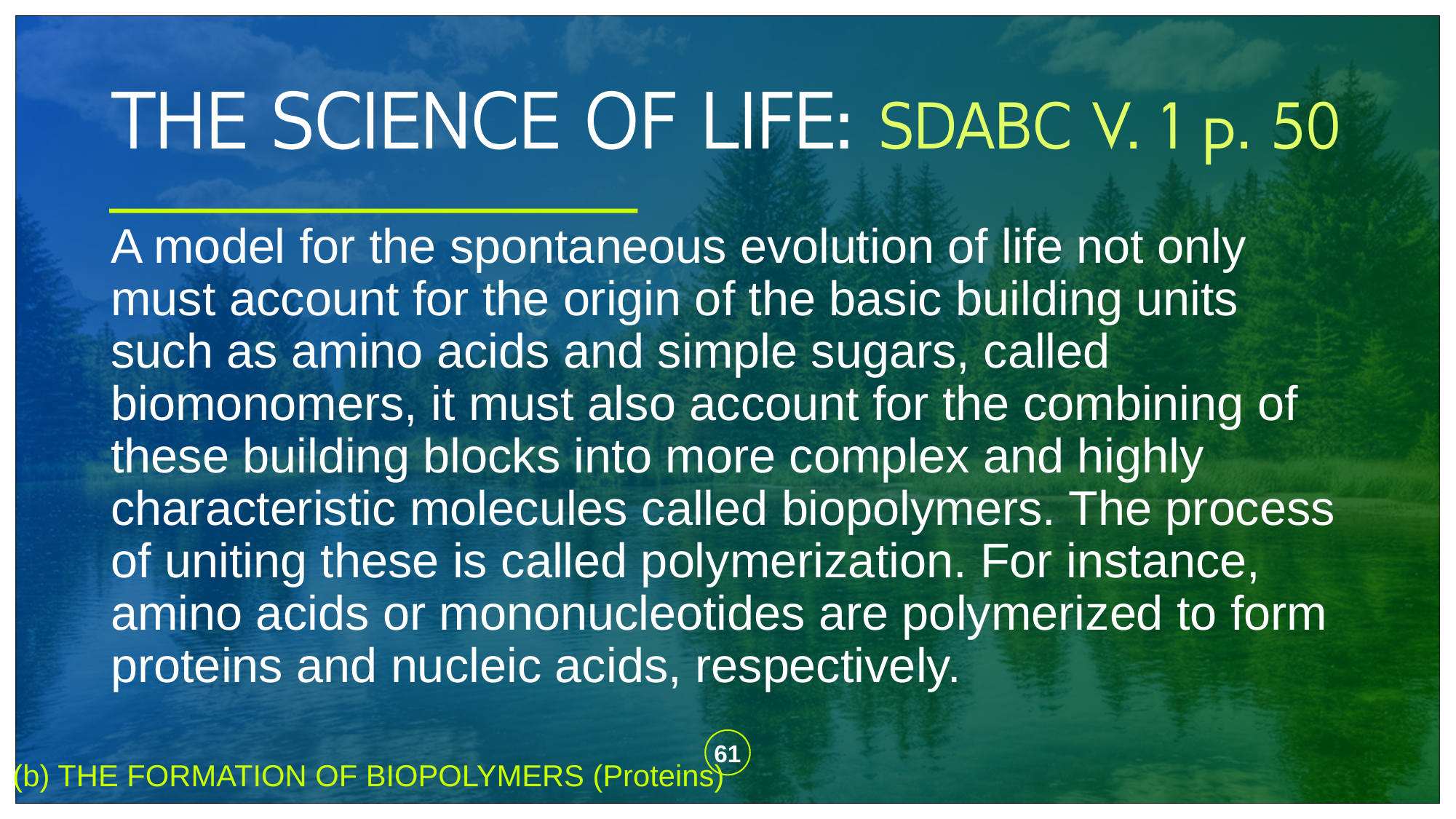

# THE SCIENCE OF LIFE: SDABC V. 1 p. 50
A model for the spontaneous evolution of life not only must account for the origin of the basic building units such as amino acids and simple sugars, called biomonomers, it must also account for the combining of these building blocks into more complex and highly characteristic molecules called biopolymers. The process of uniting these is called polymerization. For instance, amino acids or mononucleotides are polymerized to form proteins and nucleic acids, respectively.
61
(b) THE FORMATION OF BIOPOLYMERS (Proteins)